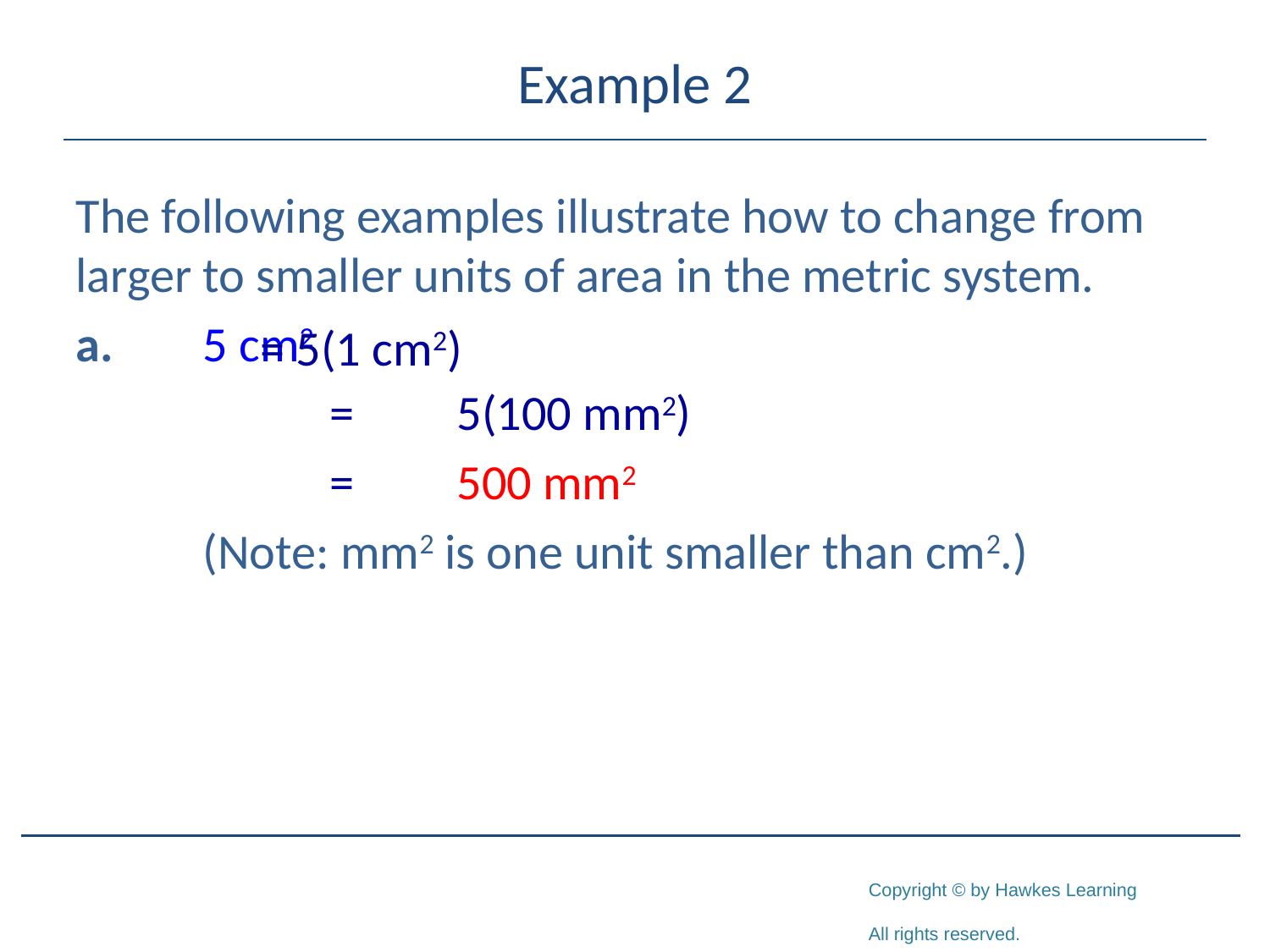

# Example 2
The following examples illustrate how to change from larger to smaller units of area in the metric system.
a.	5 cm2
		=	5(100 mm2)
		=	500 mm2
	(Note: mm2 is one unit smaller than cm2.)
= 5(1 cm2)